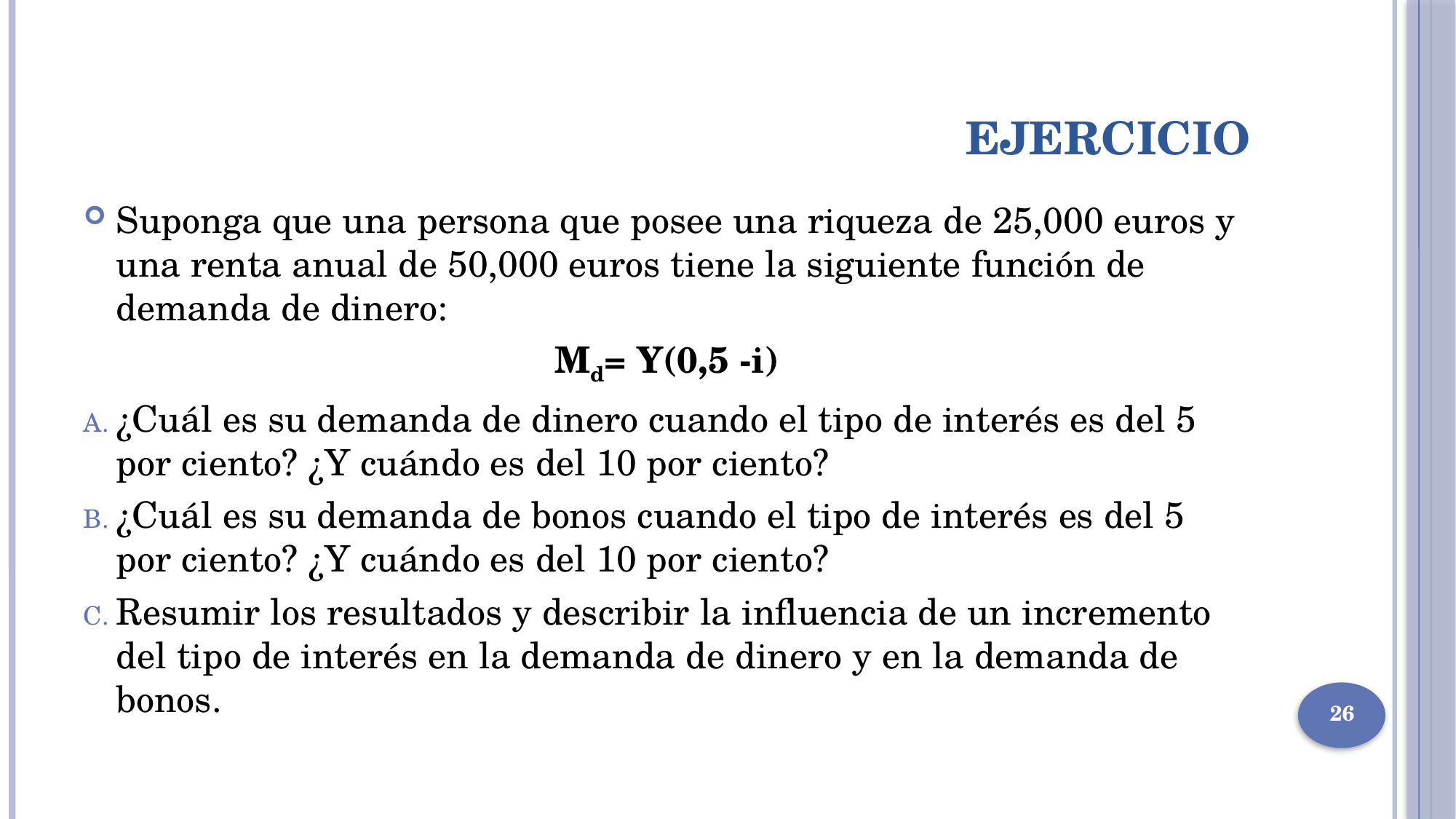

# Ejercicio
Suponga que una persona que posee una riqueza de 25,000 euros y una renta anual de 50,000 euros tiene la siguiente función de demanda de dinero:
Md= Y(0,5 -i)
¿Cuál es su demanda de dinero cuando el tipo de interés es del 5 por ciento? ¿Y cuándo es del 10 por ciento?
¿Cuál es su demanda de bonos cuando el tipo de interés es del 5 por ciento? ¿Y cuándo es del 10 por ciento?
Resumir los resultados y describir la influencia de un incremento del tipo de interés en la demanda de dinero y en la demanda de bonos.
26